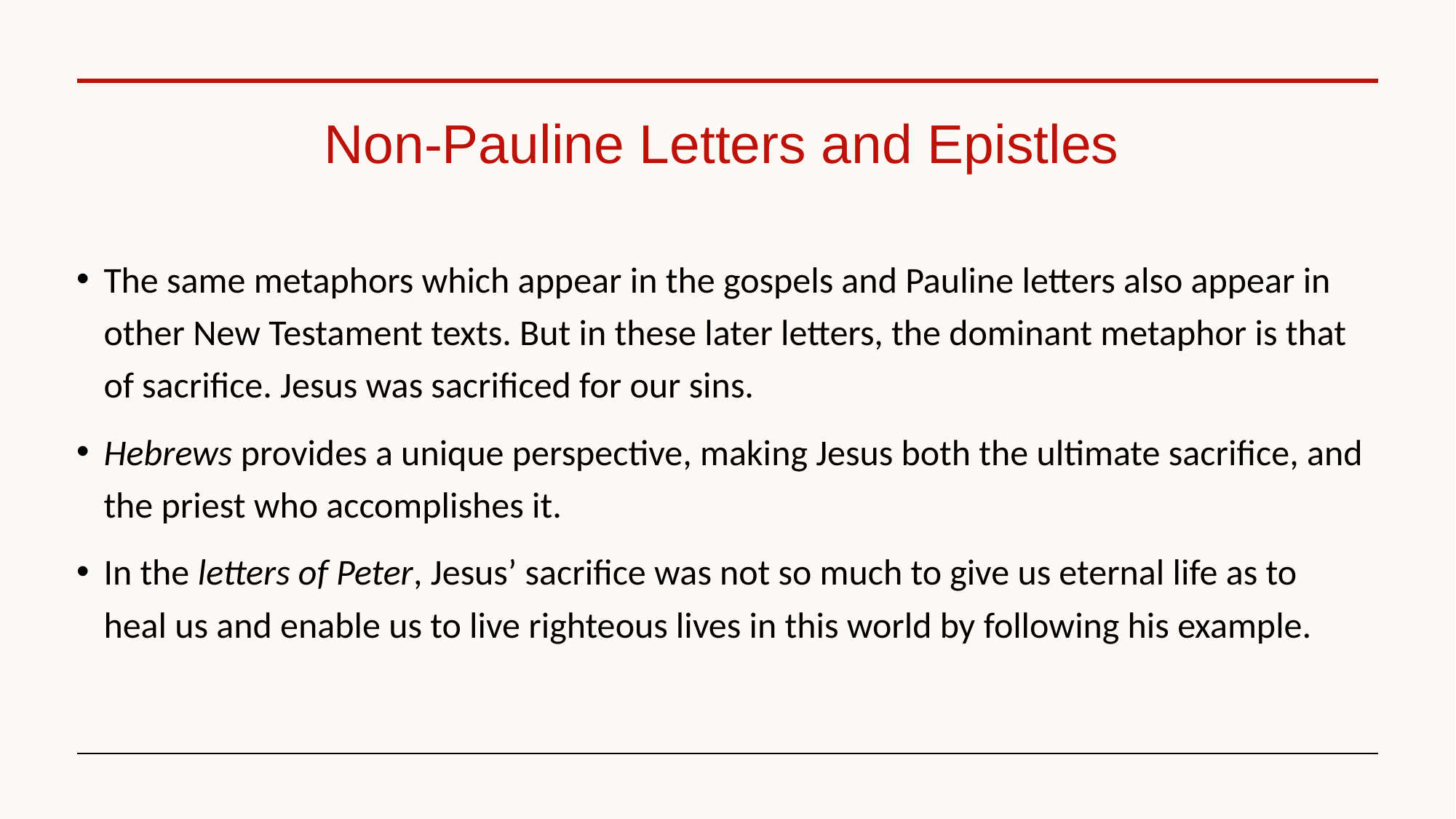

# Non-Pauline Letters and Epistles
The same metaphors which appear in the gospels and Pauline letters also appear in other New Testament texts. But in these later letters, the dominant metaphor is that of sacrifice. Jesus was sacrificed for our sins.
Hebrews provides a unique perspective, making Jesus both the ultimate sacrifice, and the priest who accomplishes it.
In the letters of Peter, Jesus’ sacrifice was not so much to give us eternal life as to heal us and enable us to live righteous lives in this world by following his example.